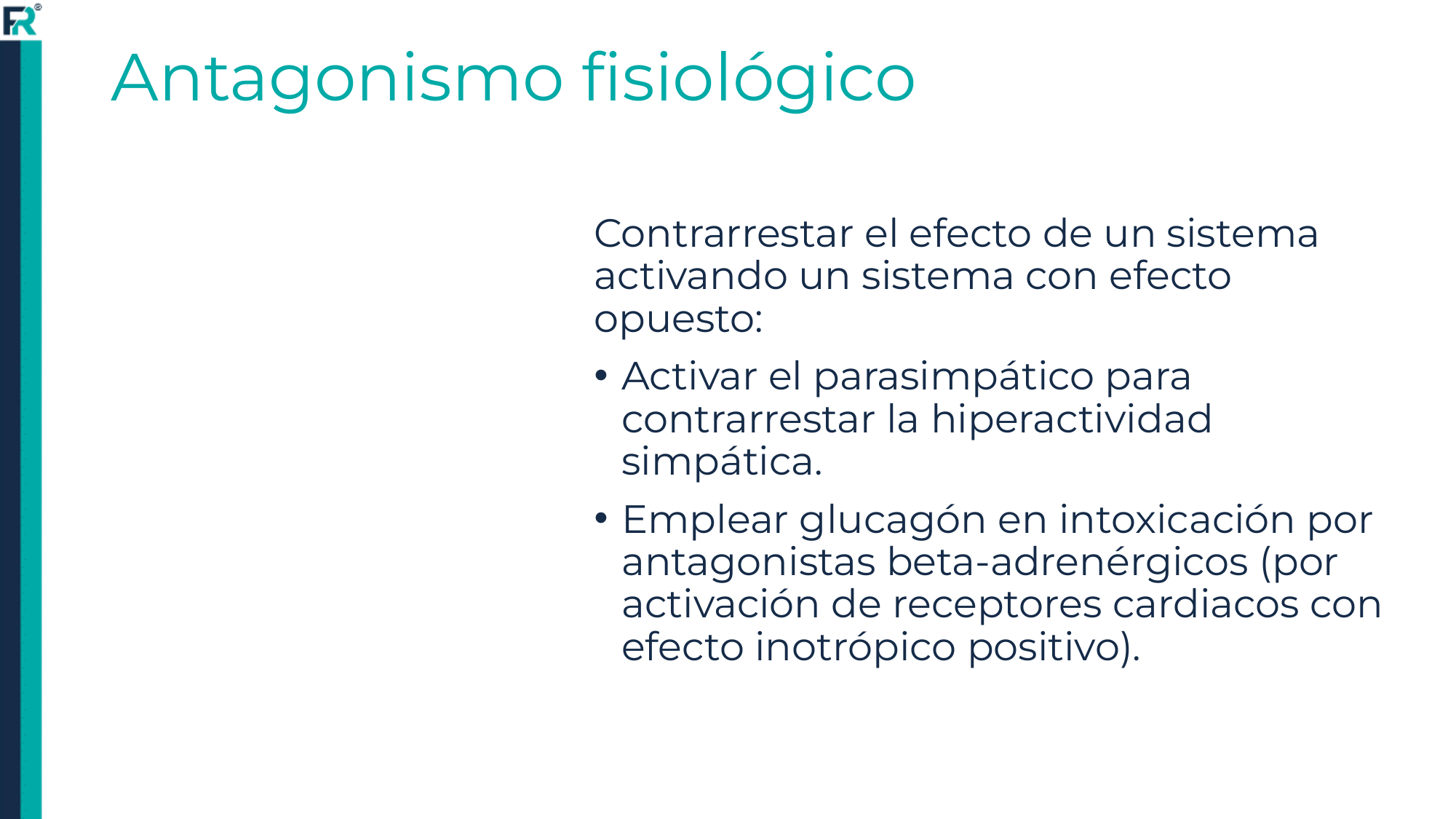

# Antagonismo fisiológico
Contrarrestar el efecto de un sistema activando un sistema con efecto opuesto:
Activar el parasimpático para contrarrestar la hiperactividad simpática.
Emplear glucagón en intoxicación por antagonistas beta-adrenérgicos (por activación de receptores cardiacos con efecto inotrópico positivo).